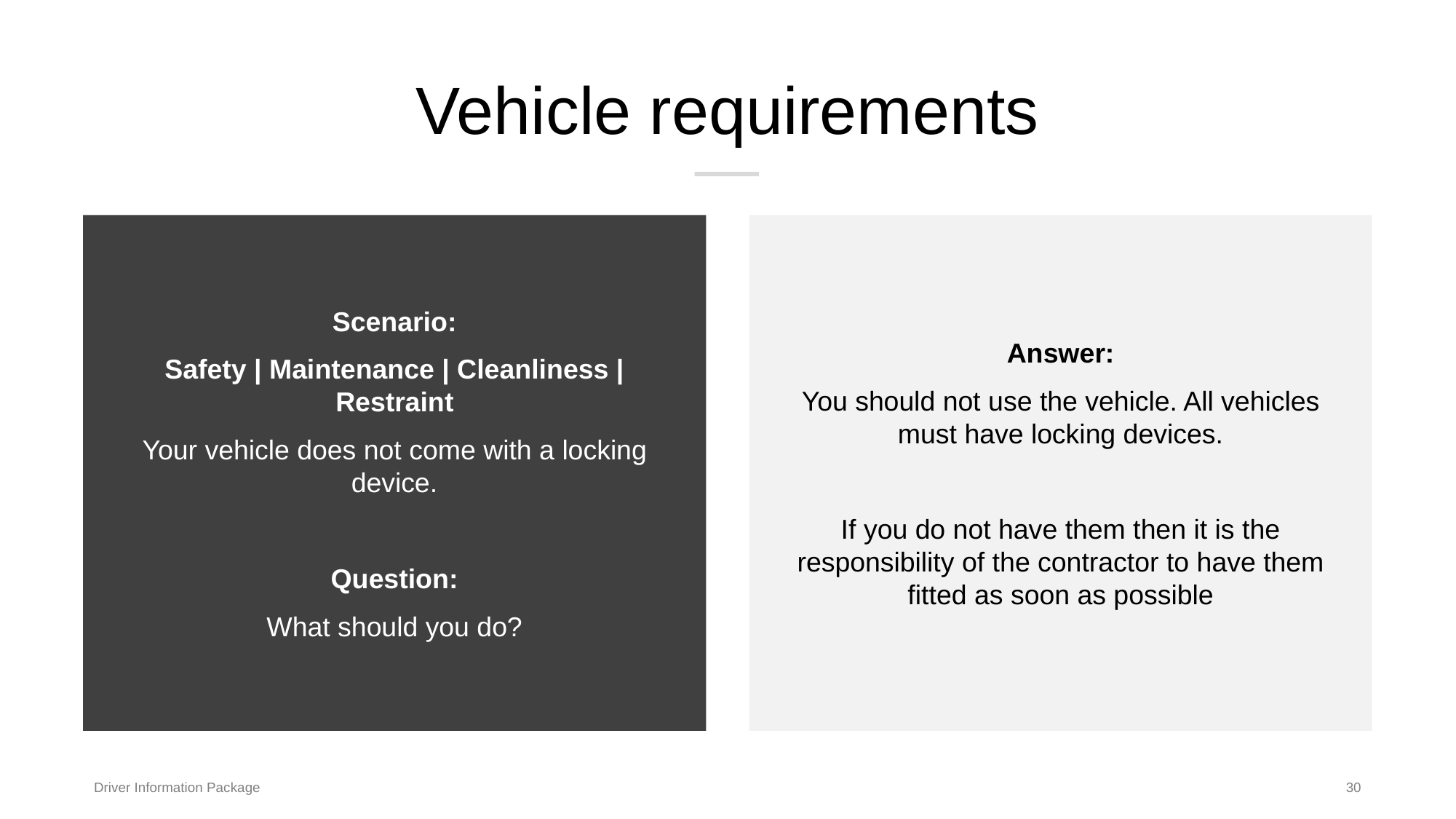

# Vehicle requirements
Scenario:
Safety | Maintenance | Cleanliness | Restraint
Your vehicle does not come with a locking device.

Question:
What should you do?
Answer:
You should not use the vehicle. All vehicles must have locking devices.

If you do not have them then it is the responsibility of the contractor to have them fitted as soon as possible
Driver Information Package
30